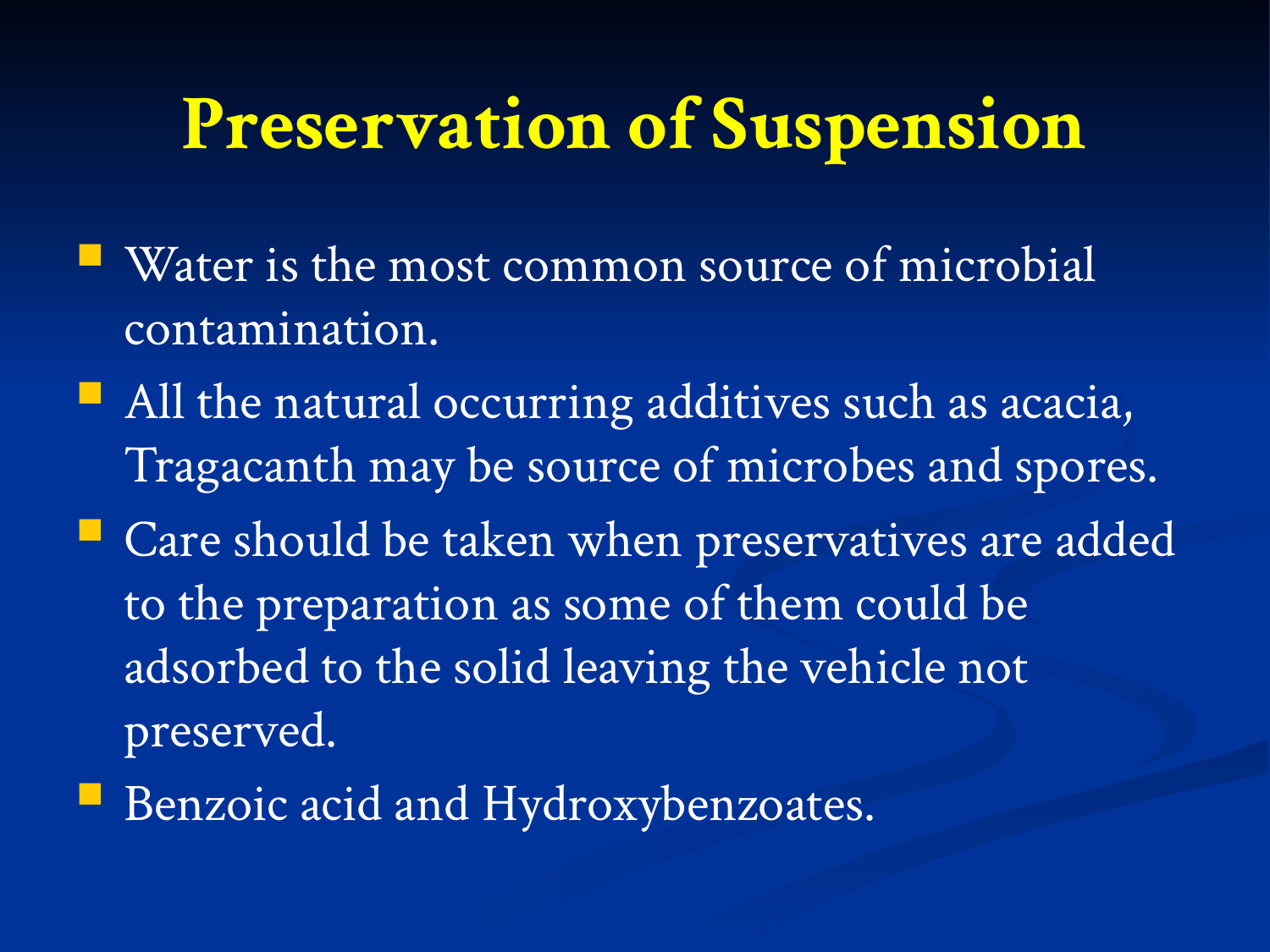

# Preservation of Suspension
Water is the most common source of microbial contamination.
All the natural occurring additives such as acacia, Tragacanth may be source of microbes and spores.
Care should be taken when preservatives are added to the preparation as some of them could be adsorbed to the solid leaving the vehicle not preserved.
Benzoic acid and Hydroxybenzoates.